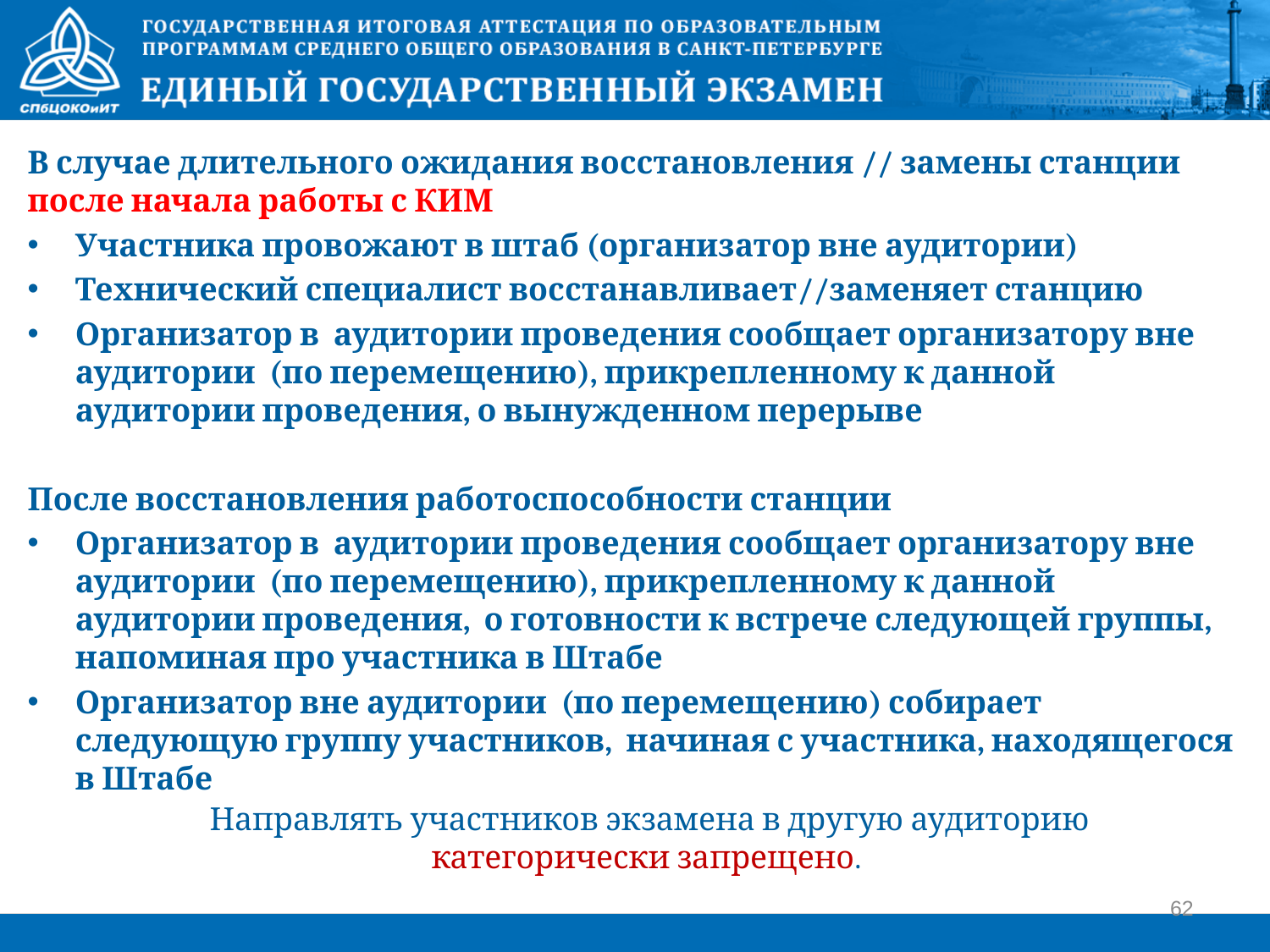

В случае длительного ожидания восстановления // замены станции после начала работы с КИМ
Участника провожают в штаб (организатор вне аудитории)
Технический специалист восстанавливает//заменяет станцию
Организатор в  аудитории проведения сообщает организатору вне аудитории  (по перемещению), прикрепленному к данной аудитории проведения, о вынужденном перерыве

После восстановления работоспособности станции
Организатор в  аудитории проведения сообщает организатору вне аудитории  (по перемещению), прикрепленному к данной аудитории проведения,  о готовности к встрече следующей группы, напоминая про участника в Штабе
Организатор вне аудитории  (по перемещению) собирает следующую группу участников,  начиная с участника, находящегося в Штабе
Направлять участников экзамена в другую аудиторию категорически запрещено.
62